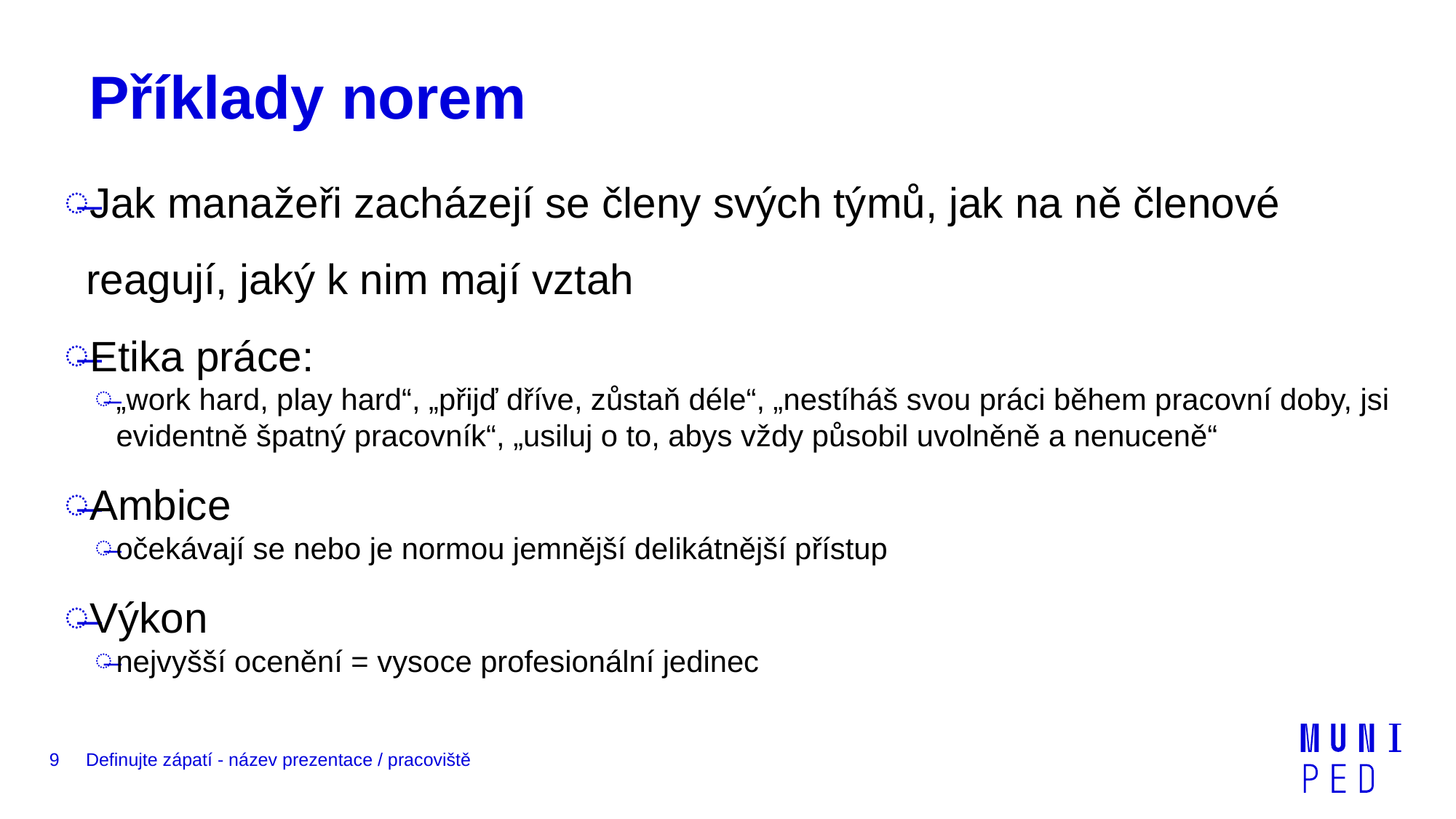

# Příklady norem
Jak manažeři zacházejí se členy svých týmů, jak na ně členové reagují, jaký k nim mají vztah
Etika práce:
„work hard, play hard“, „přijď dříve, zůstaň déle“, „nestíháš svou práci během pracovní doby, jsi evidentně špatný pracovník“, „usiluj o to, abys vždy působil uvolněně a nenuceně“
Ambice
očekávají se nebo je normou jemnější delikátnější přístup
Výkon
nejvyšší ocenění = vysoce profesionální jedinec
9
Definujte zápatí - název prezentace / pracoviště